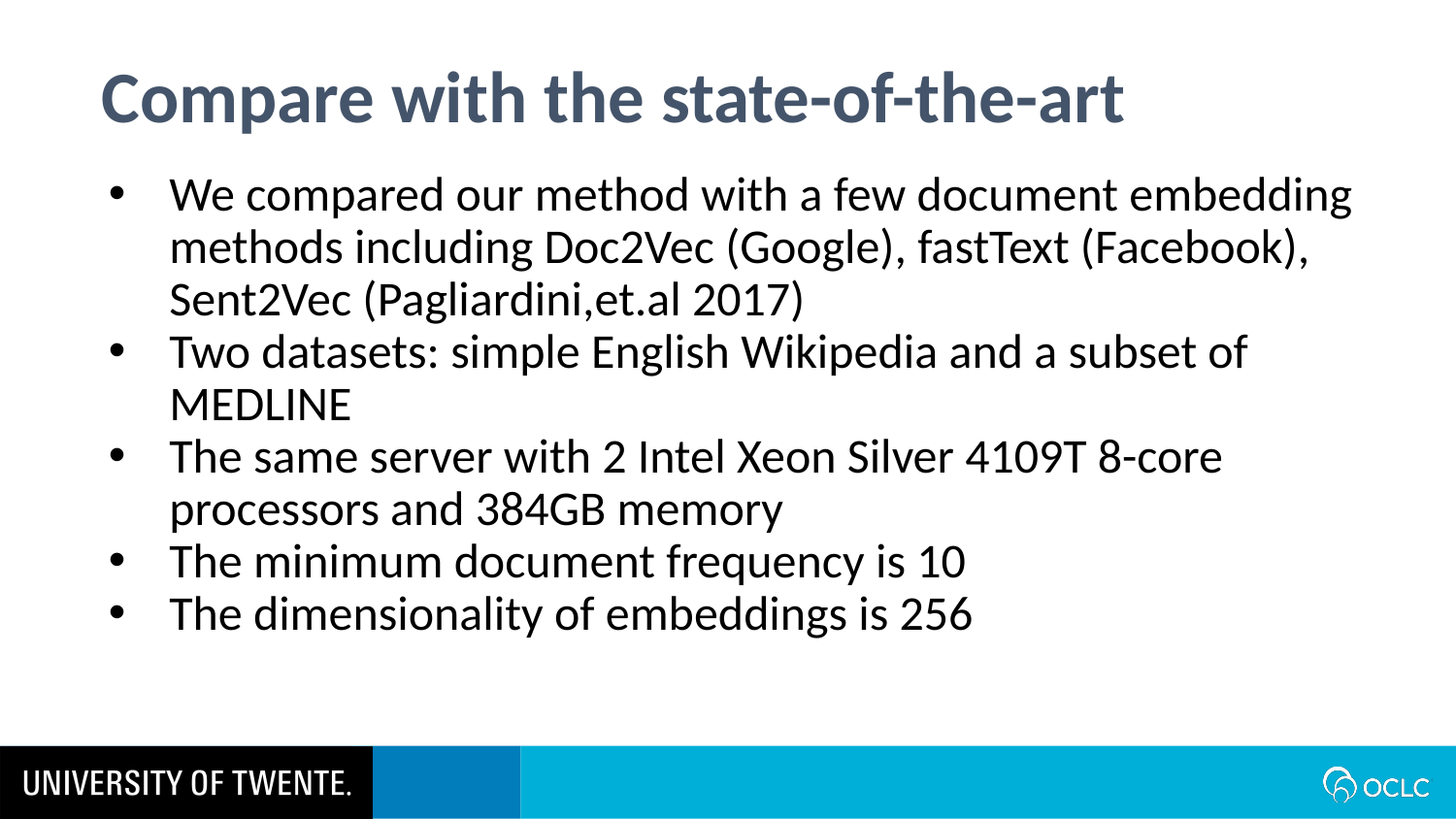

Compare with the state-of-the-art

We compared our method with a few document embedding methods including Doc2Vec (Google), fastText (Facebook), Sent2Vec (Pagliardini,et.al 2017)
Two datasets: simple English Wikipedia and a subset of MEDLINE
The same server with 2 Intel Xeon Silver 4109T 8-core processors and 384GB memory
The minimum document frequency is 10
The dimensionality of embeddings is 256